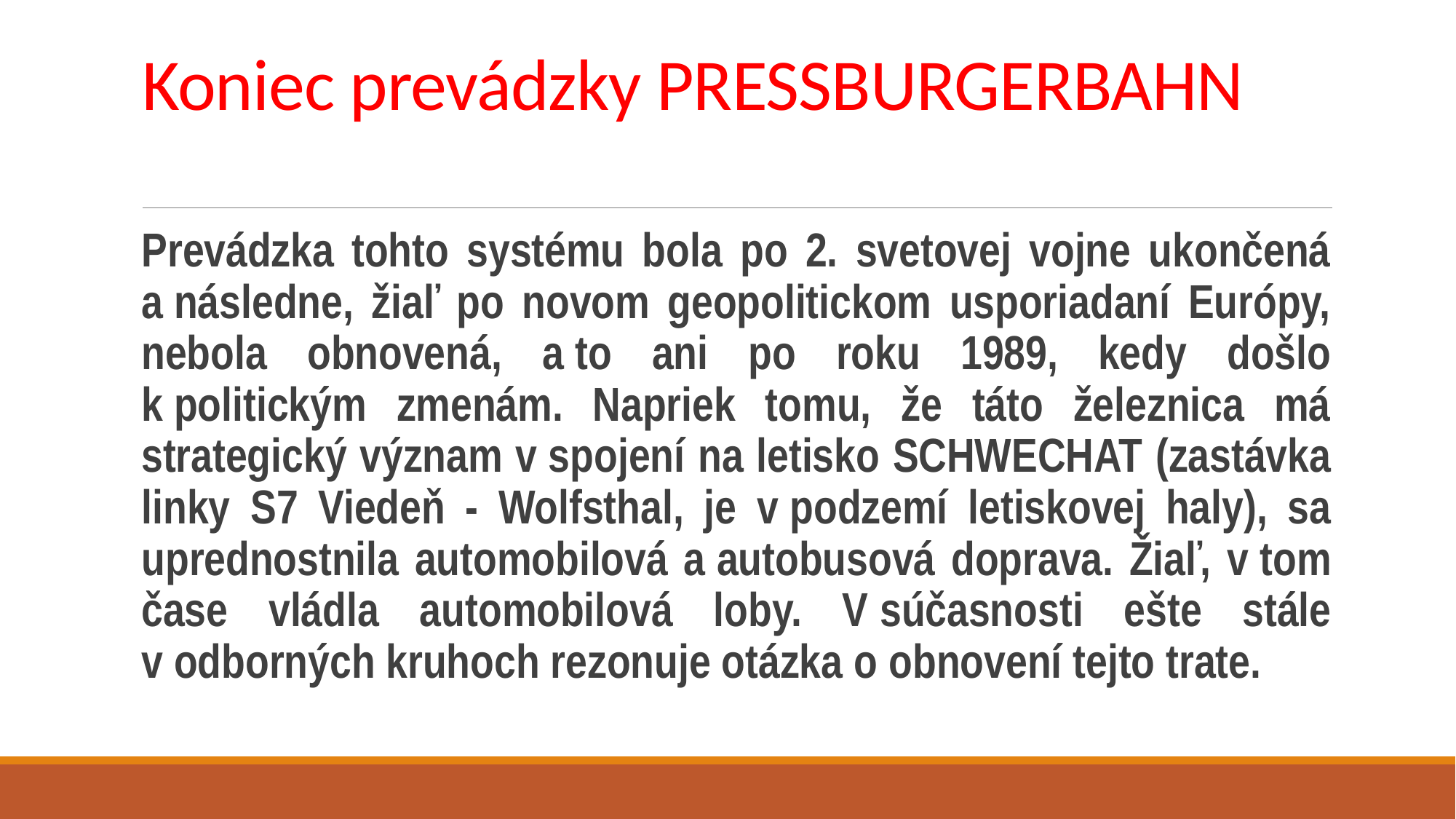

# Koniec prevádzky PRESSBURGERBAHN
Prevádzka tohto systému bola po 2. svetovej vojne ukončená a následne, žiaľ po novom geopolitickom usporiadaní Európy, nebola obnovená, a to ani po roku 1989, kedy došlo k politickým zmenám. Napriek tomu, že táto železnica má strategický význam v spojení na letisko SCHWECHAT (zastávka linky S7 Viedeň - Wolfsthal, je v podzemí letiskovej haly), sa uprednostnila automobilová a autobusová doprava. Žiaľ, v tom čase vládla automobilová loby. V súčasnosti ešte stále v odborných kruhoch rezonuje otázka o obnovení tejto trate.